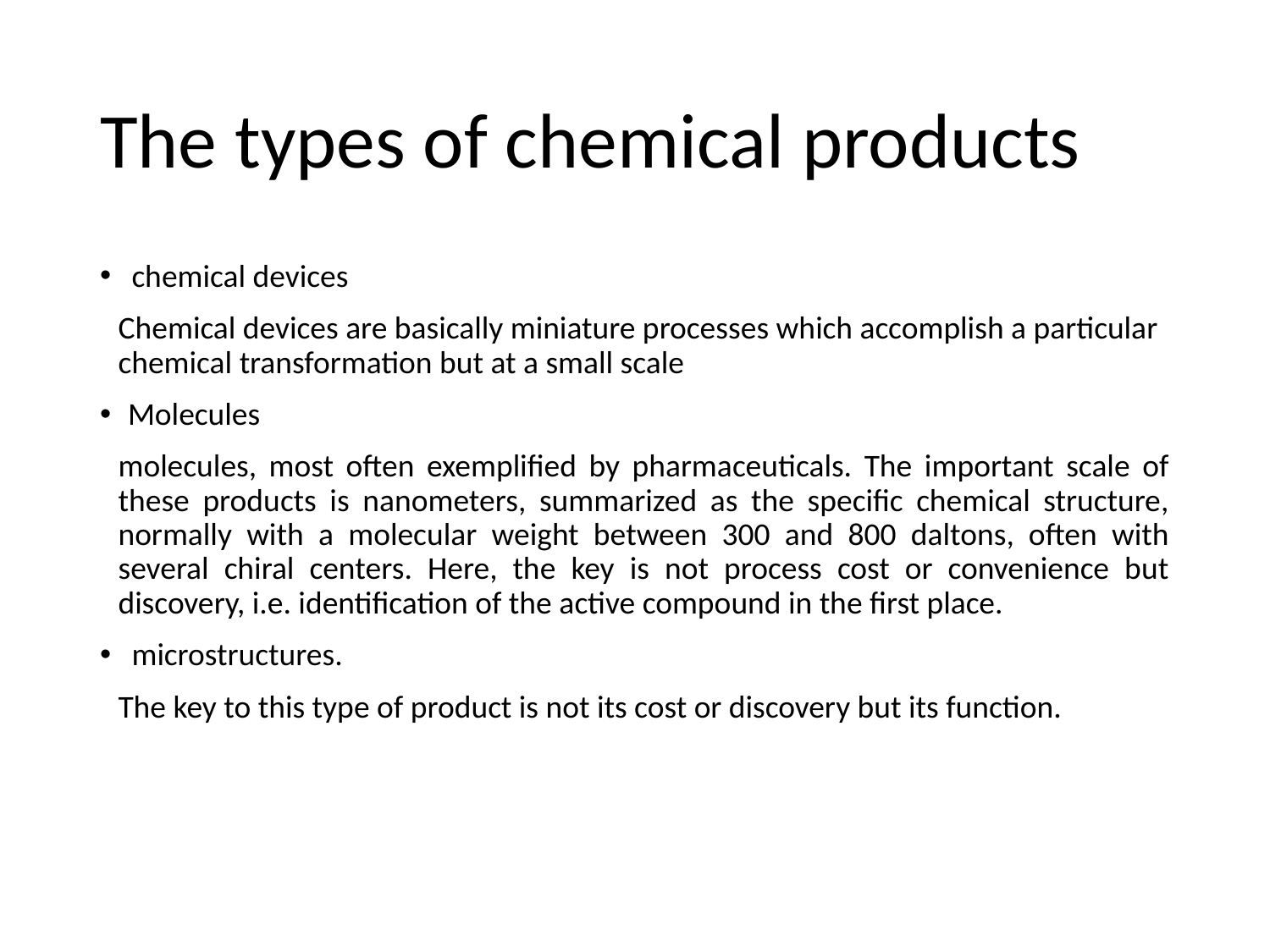

# The types of chemical products
chemical devices
Chemical devices are basically miniature processes which accomplish a particular chemical transformation but at a small scale
Molecules
	molecules, most often exemplified by pharmaceuticals. The important scale of these products is nanometers, summarized as the specific chemical structure, normally with a molecular weight between 300 and 800 daltons, often with several chiral centers. Here, the key is not process cost or convenience but discovery, i.e. identification of the active compound in the first place.
microstructures.
The key to this type of product is not its cost or discovery but its function.